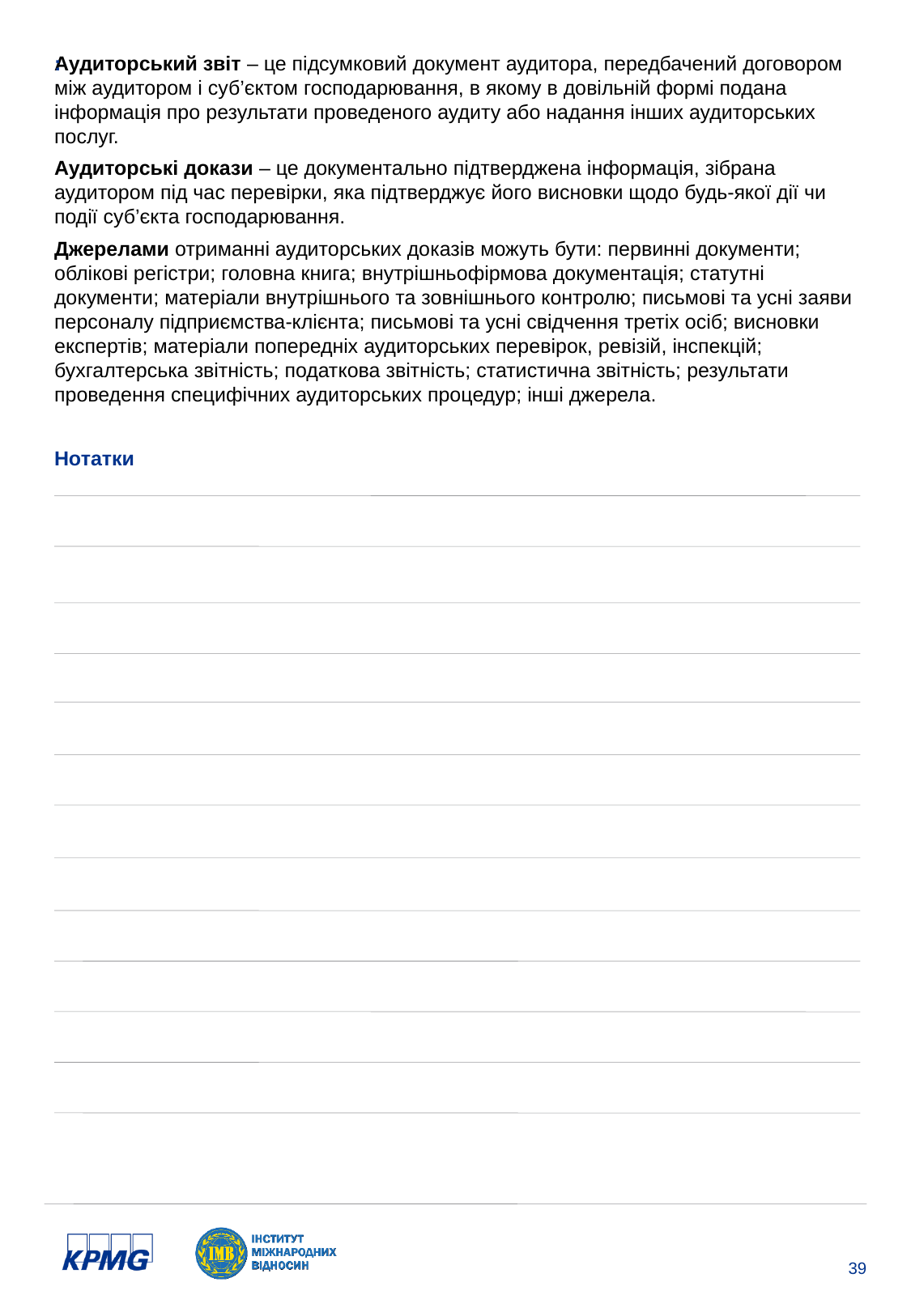

Аудиторський звіт – це підсумковий документ аудитора, передбачений договором між аудитором і суб’єктом господарювання, в якому в довільній формі подана інформація про результати проведеного аудиту або надання інших аудиторських послуг.
Аудиторські докази – це документально підтверджена інформація, зібрана аудитором під час перевірки, яка підтверджує його висновки щодо будь-якої дії чи події суб’єкта господарювання.
Джерелами отриманні аудиторських доказів можуть бути: первинні документи; облікові регістри; головна книга; внутрішньофірмова документація; статутні документи; матеріали внутрішнього та зовнішнього контролю; письмові та усні заяви персоналу підприємства-клієнта; письмові та усні свідчення третіх осіб; висновки експертів; матеріали попередніх аудиторських перевірок, ревізій, інспекцій; бухгалтерська звітність; податкова звітність; статистична звітність; результати проведення специфічних аудиторських процедур; інші джерела.

Нотатки
: